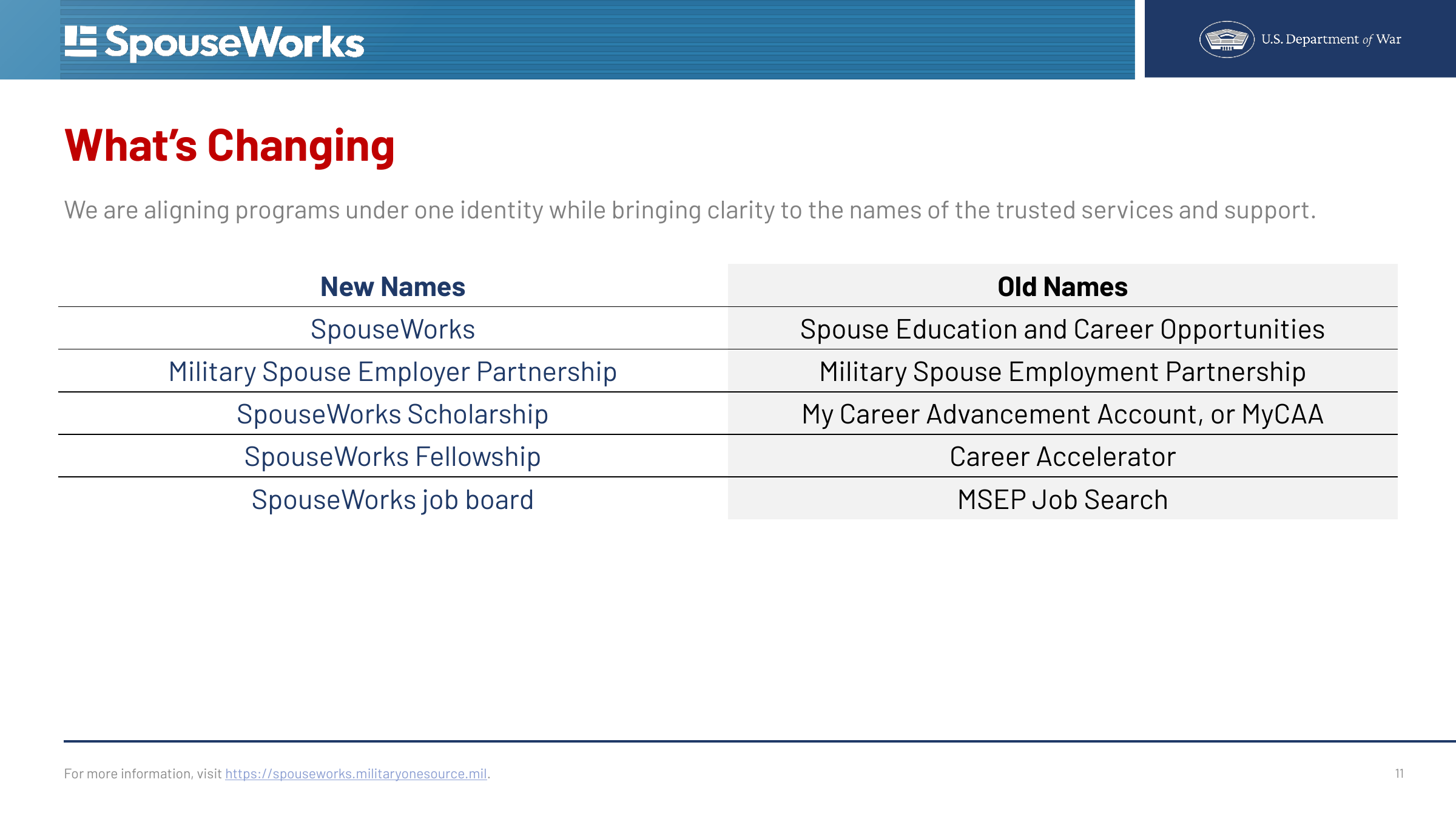

# What’s Changing
We are aligning programs under one identity while bringing clarity to the names of the trusted services and support.

| New Names | Old Names |
| --- | --- |
| SpouseWorks | Spouse Education and Career Opportunities |
| Military Spouse Employer Partnership | Military Spouse Employment Partnership |
| SpouseWorks Scholarship | My Career Advancement Account, or MyCAA |
| SpouseWorks Fellowship | Career Accelerator |
| SpouseWorks job board | MSEP Job Search |
11